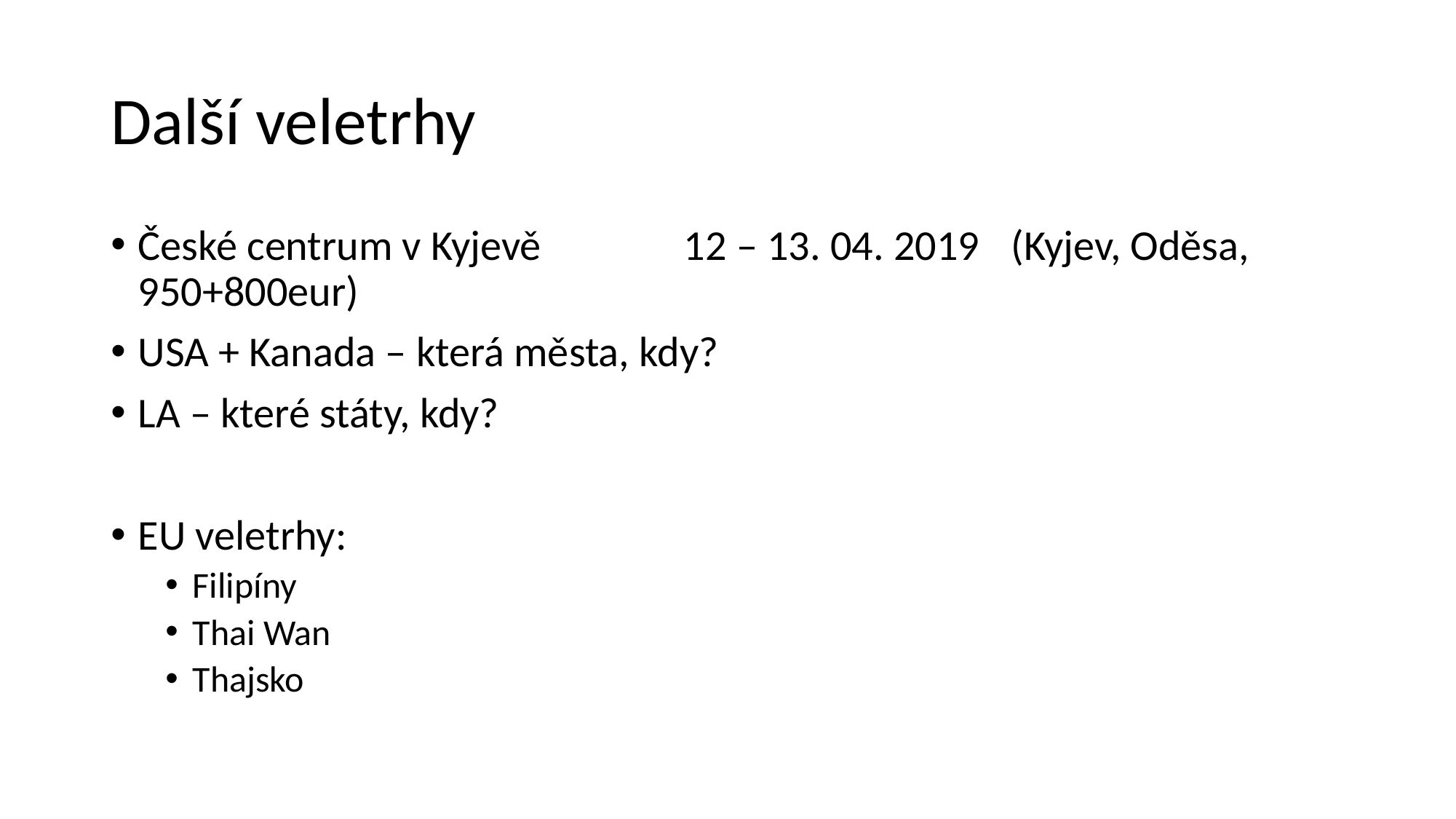

# Další veletrhy
České centrum v Kyjevě		12 – 13. 04. 2019 	(Kyjev, Oděsa, 950+800eur)
USA + Kanada – která města, kdy?
LA – které státy, kdy?

EU veletrhy:
Filipíny
Thai Wan
Thajsko